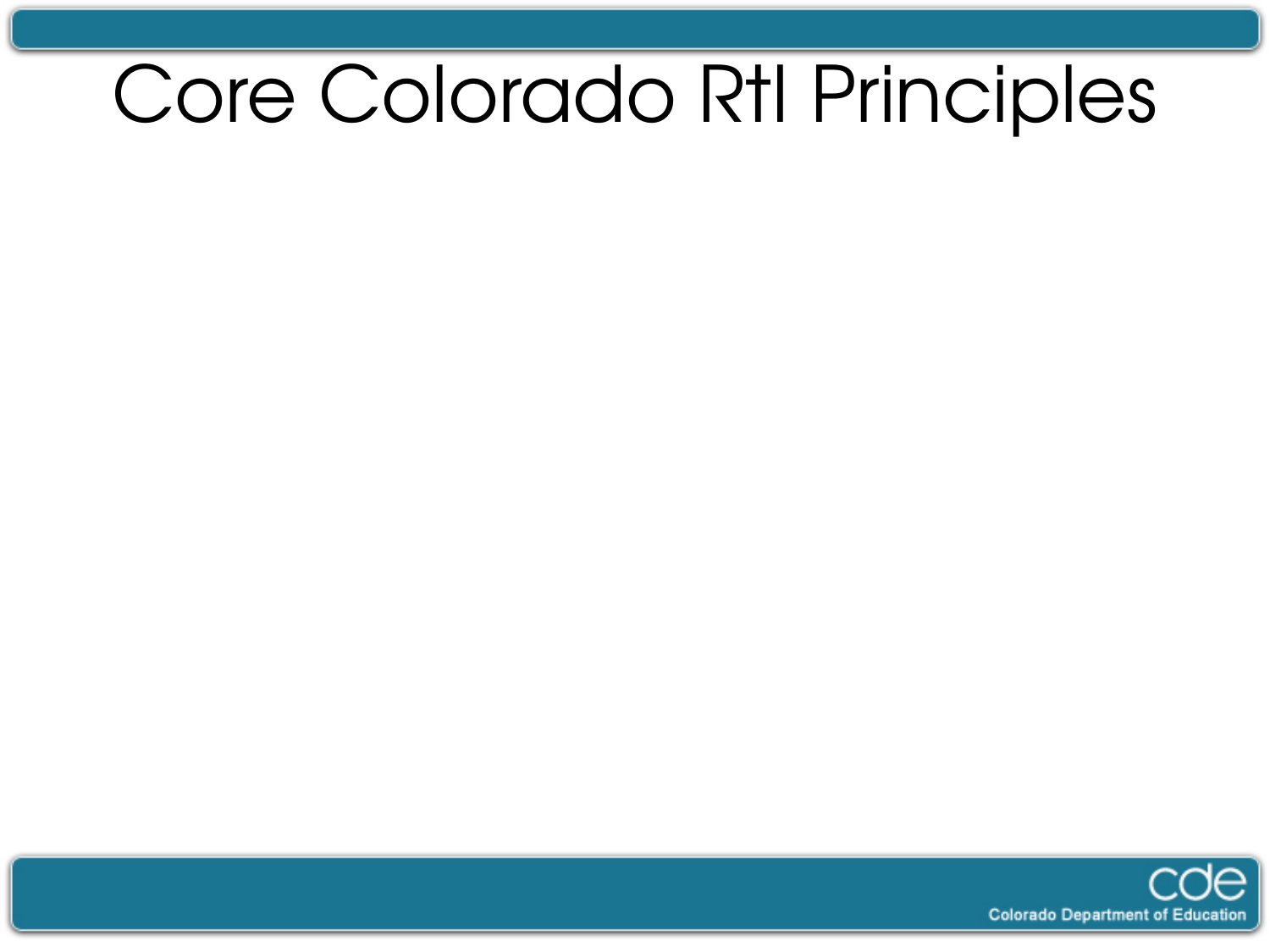

# Core Colorado RtI Principles
We Believe…
ALL children can learn and achieve high standards as a result of effective teaching.
All students must have access to a rigorous, standards-based curriculum and research-based instruction.
Intervening at the earliest indication of need is necessary for student success (Pre K-12).
A comprehensive system of tiered interventions is essential for addressing the full range of student needs.
Student results are improved when ongoing academic and behavioral performance data are used to inform instructional decisions.

(CDE, 2008b)